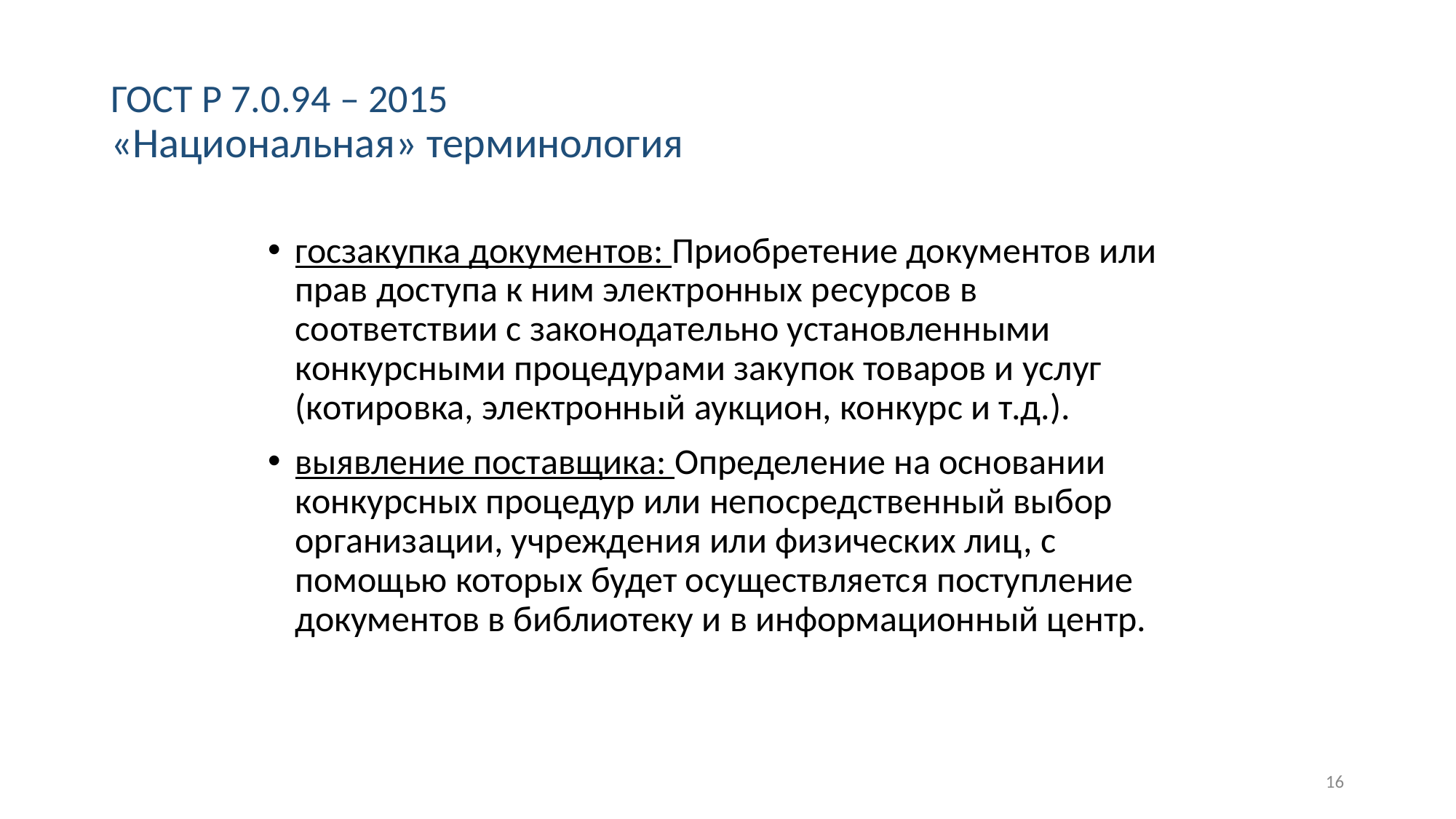

# ГОСТ Р 7.0.94 – 2015 «Национальная» терминология
госзакупка документов: Приобретение документов или прав доступа к ним электронных ресурсов в соответствии с законодательно установленными конкурсными процедурами закупок товаров и услуг (котировка, электронный аукцион, конкурс и т.д.).
выявление поставщика: Определение на основании конкурсных процедур или непосредственный выбор организации, учреждения или физических лиц, с помощью которых будет осуществляется поступление документов в библиотеку и в информационный центр.
16